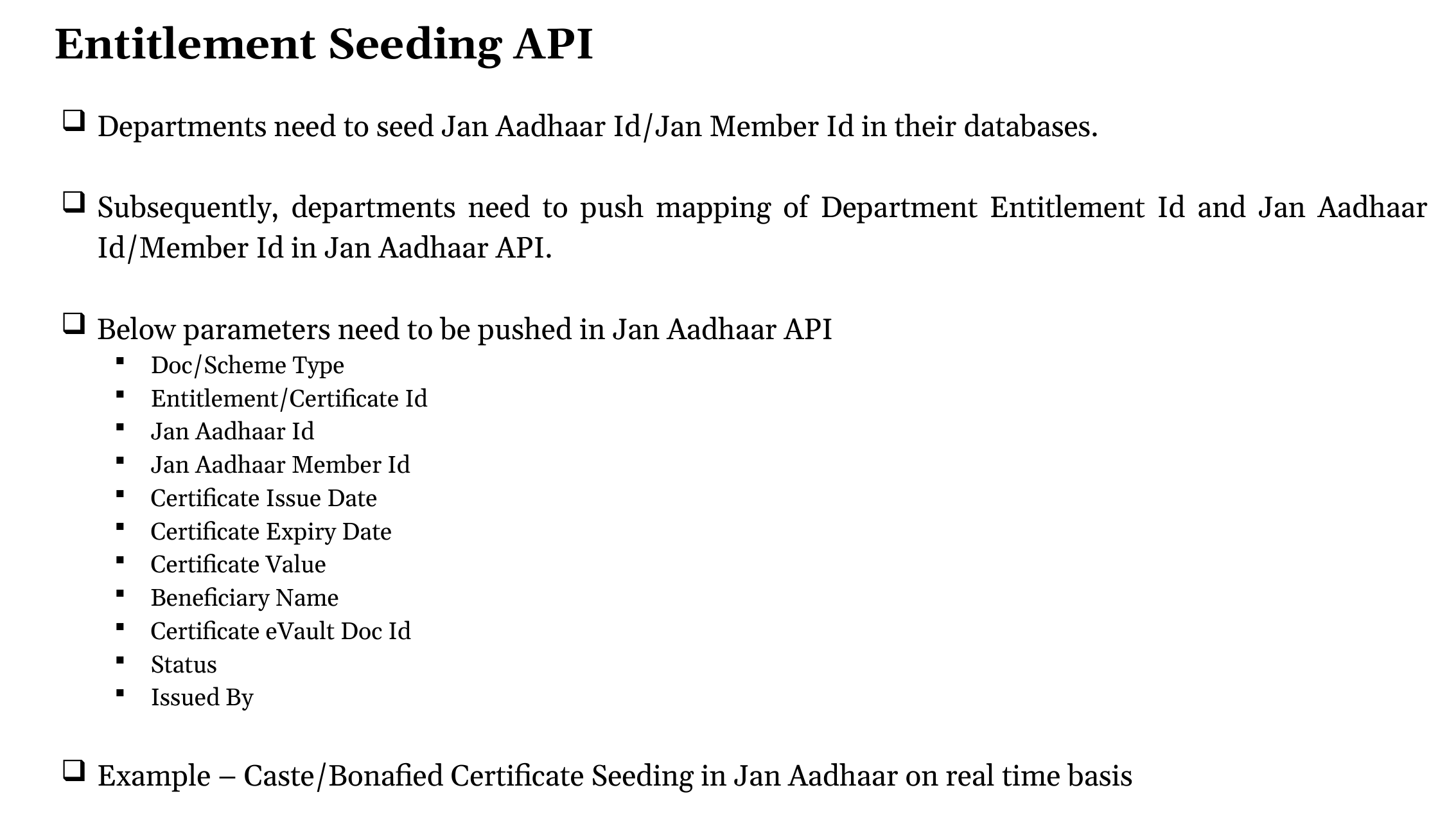

# Entitlement Seeding API
-1 Jan Aadhaar Enrolment Process
Departments need to seed Jan Aadhaar Id/Jan Member Id in their databases.

Subsequently, departments need to push mapping of Department Entitlement Id and Jan Aadhaar Id/Member Id in Jan Aadhaar API.

Below parameters need to be pushed in Jan Aadhaar API
Doc/Scheme Type
Entitlement/Certificate Id
Jan Aadhaar Id
Jan Aadhaar Member Id
Certificate Issue Date
Certificate Expiry Date
Certificate Value
Beneficiary Name
Certificate eVault Doc Id
Status
Issued By

Example – Caste/Bonafied Certificate Seeding in Jan Aadhaar on real time basis